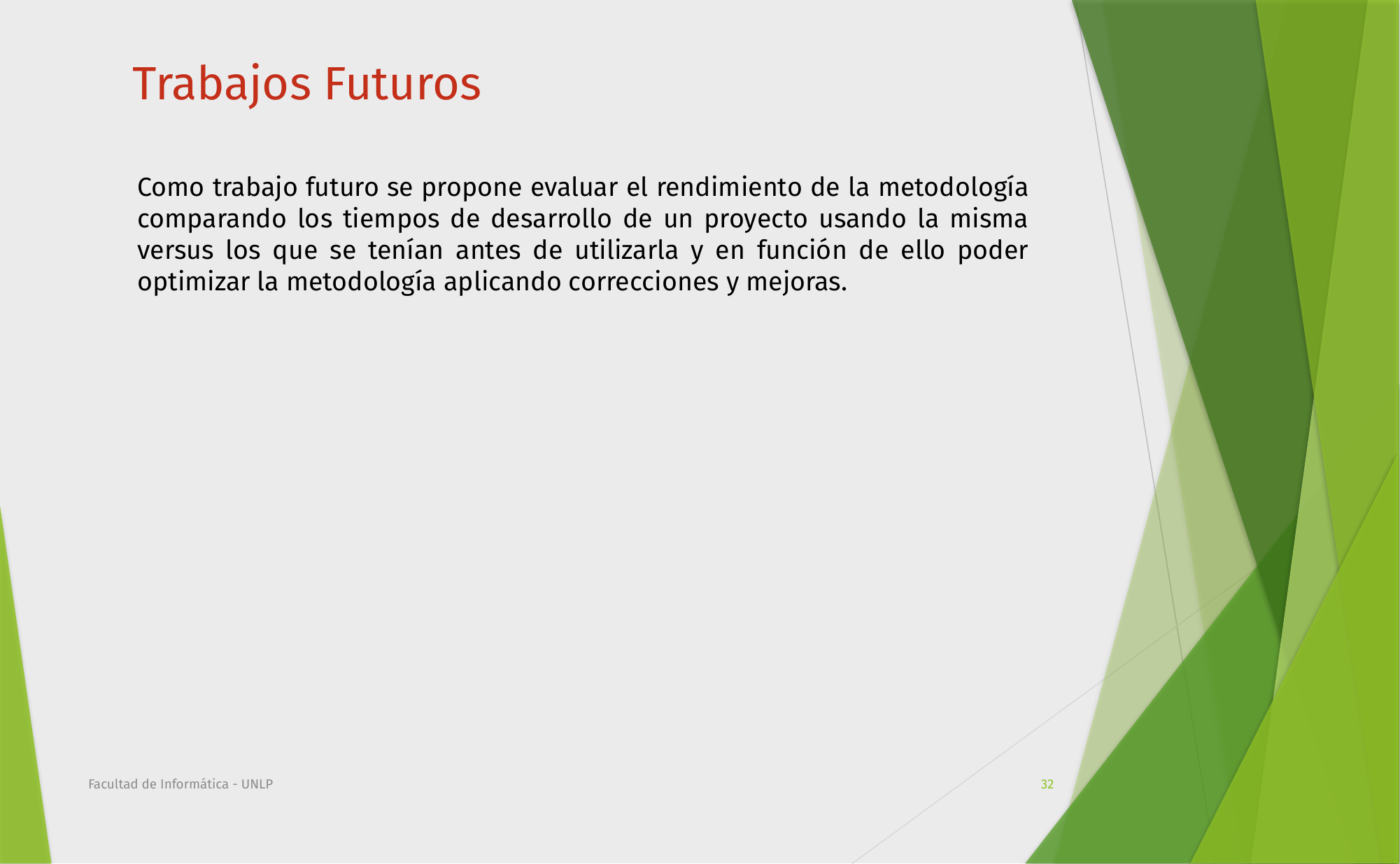

Trabajos Futuros
Como trabajo futuro se propone evaluar el rendimiento de la metodología comparando los tiempos de desarrollo de un proyecto usando la misma versus los que se tenían antes de utilizarla y en función de ello poder optimizar la metodología aplicando correcciones y mejoras.
Facultad de Informática - UNLP
32